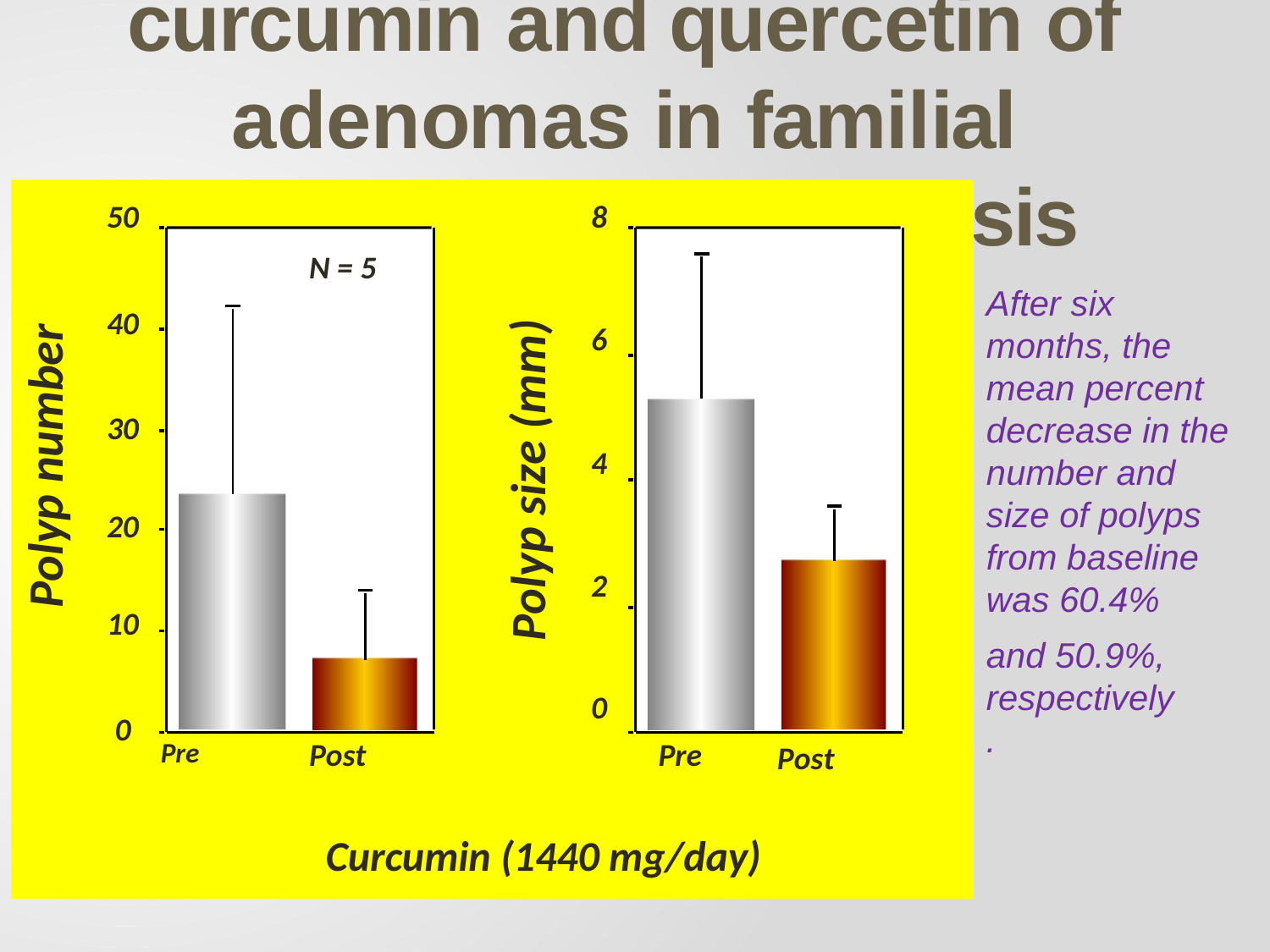

# Combination treatment with curcumin and quercetin of
adenomas in familial adenomatous polyposis

50
8

N = 5

After six months, the mean percent decrease in the number and size of polyps from baseline was 60.4%
and 50.9%, respectively.
40

Polyp size (mm)
6
Polyp number

30

4

20

2

10

0
0

Post
Pre
Pre
Post
Curcumin (1440 mg/day)